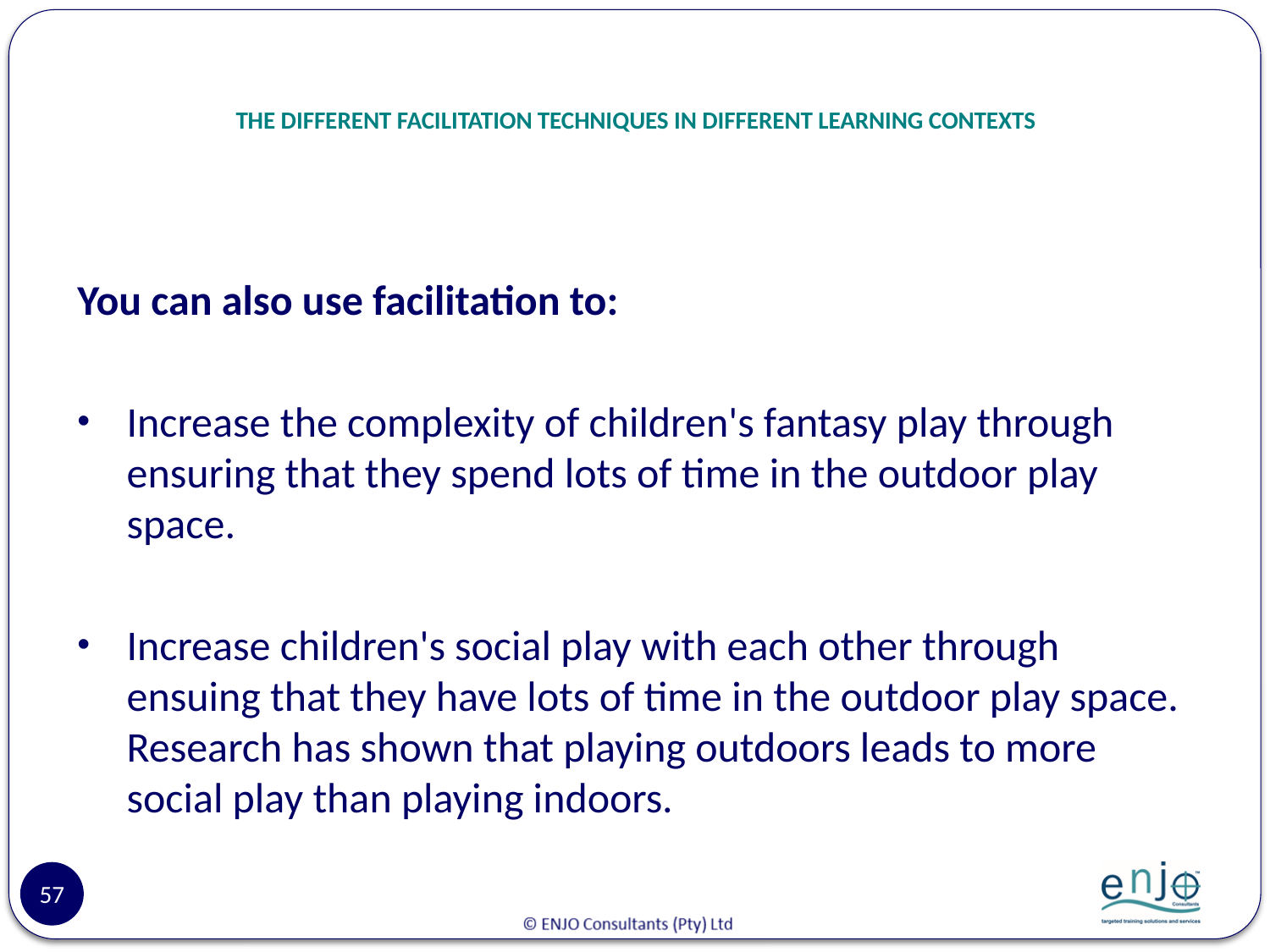

# THE DIFFERENT FACILITATION TECHNIQUES IN DIFFERENT LEARNING CONTEXTS
You can also use facilitation to:

Increase the complexity of children's fantasy play through ensuring that they spend lots of time in the outdoor play space.

Increase children's social play with each other through ensuing that they have lots of time in the outdoor play space. Research has shown that playing outdoors leads to more social play than playing indoors.

57